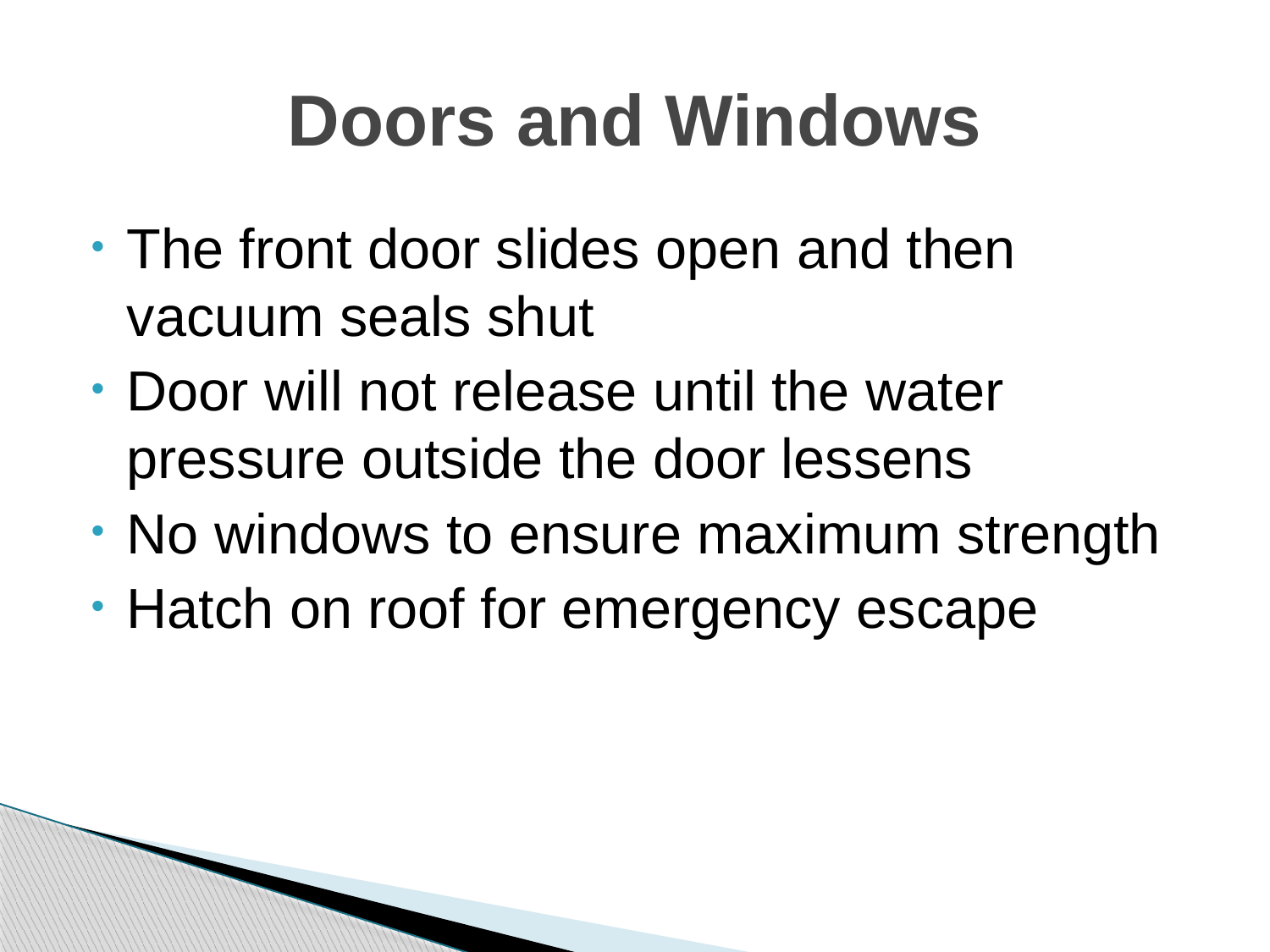

# Doors and Windows
The front door slides open and then vacuum seals shut
Door will not release until the water pressure outside the door lessens
No windows to ensure maximum strength
Hatch on roof for emergency escape